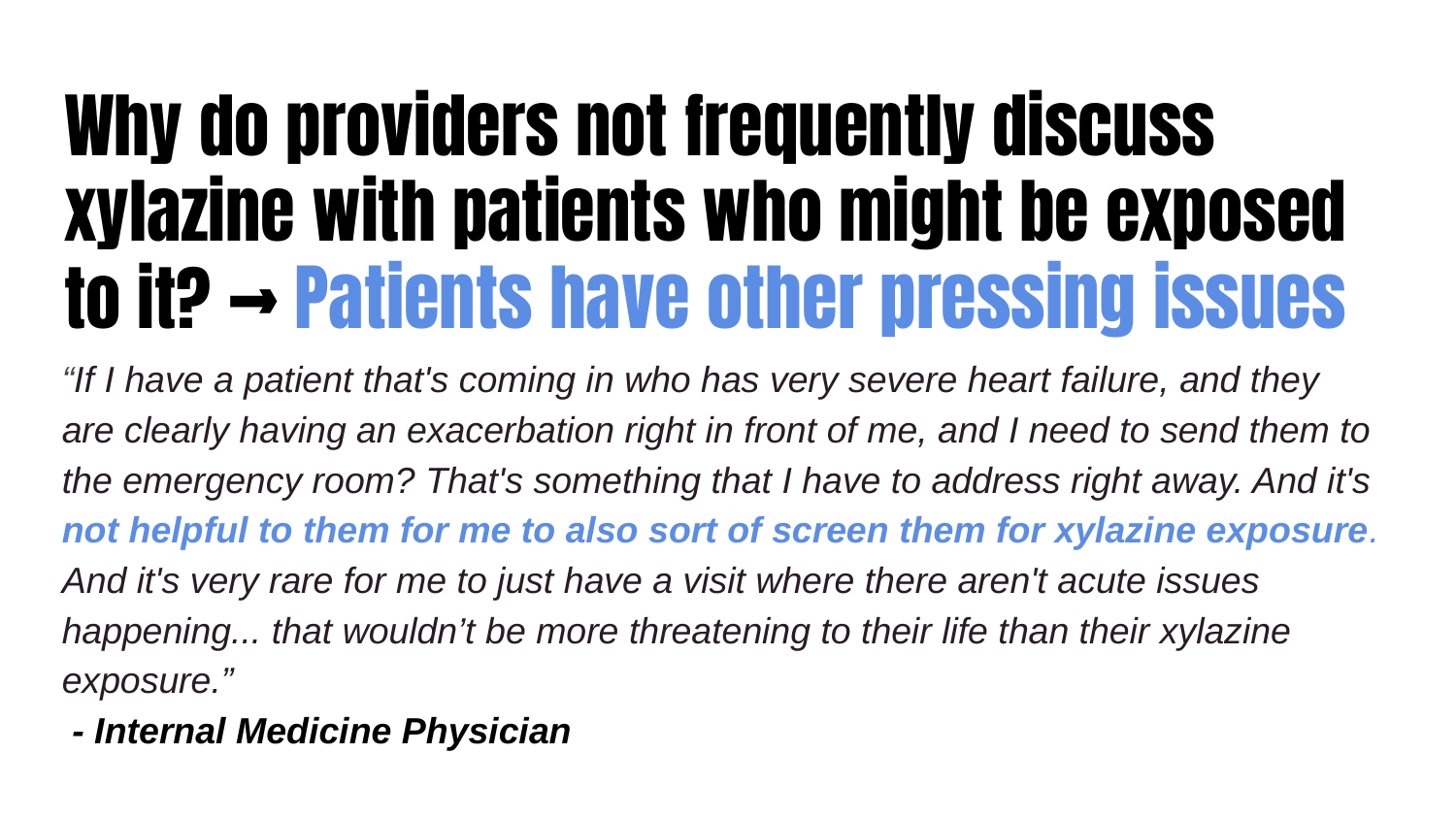

# Why do providers not frequently discuss xylazine with patients who might be exposed to it? → Patients have other pressing issues
“If I have a patient that's coming in who has very severe heart failure, and they are clearly having an exacerbation right in front of me, and I need to send them to the emergency room? That's something that I have to address right away. And it's not helpful to them for me to also sort of screen them for xylazine exposure. And it's very rare for me to just have a visit where there aren't acute issues happening... that wouldn’t be more threatening to their life than their xylazine exposure.”
 - Internal Medicine Physician